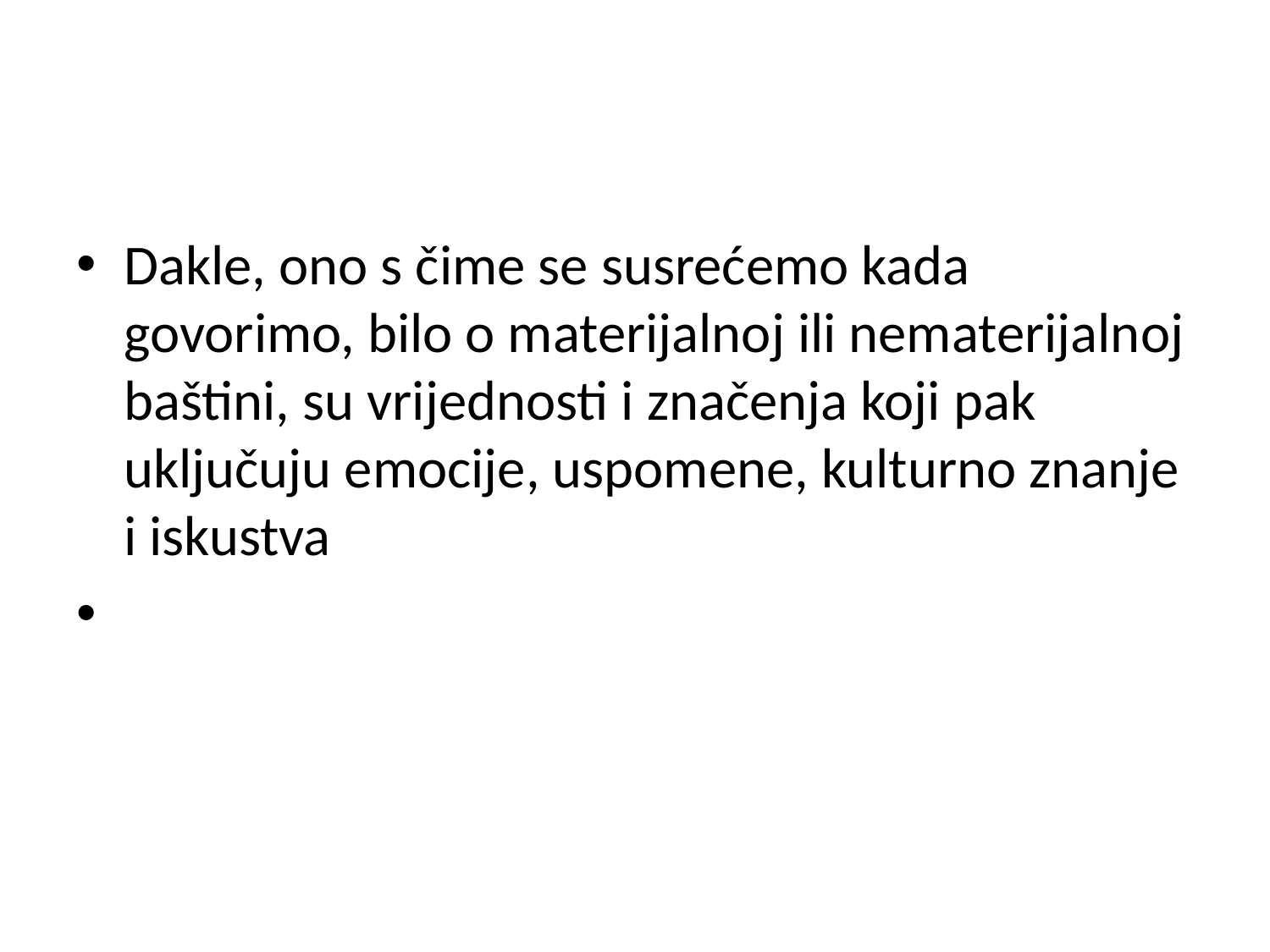

#
Dakle, ono s čime se susrećemo kada govorimo, bilo o materijalnoj ili nematerijalnoj baštini, su vrijednosti i značenja koji pak uključuju emocije, uspomene, kulturno znanje i iskustva